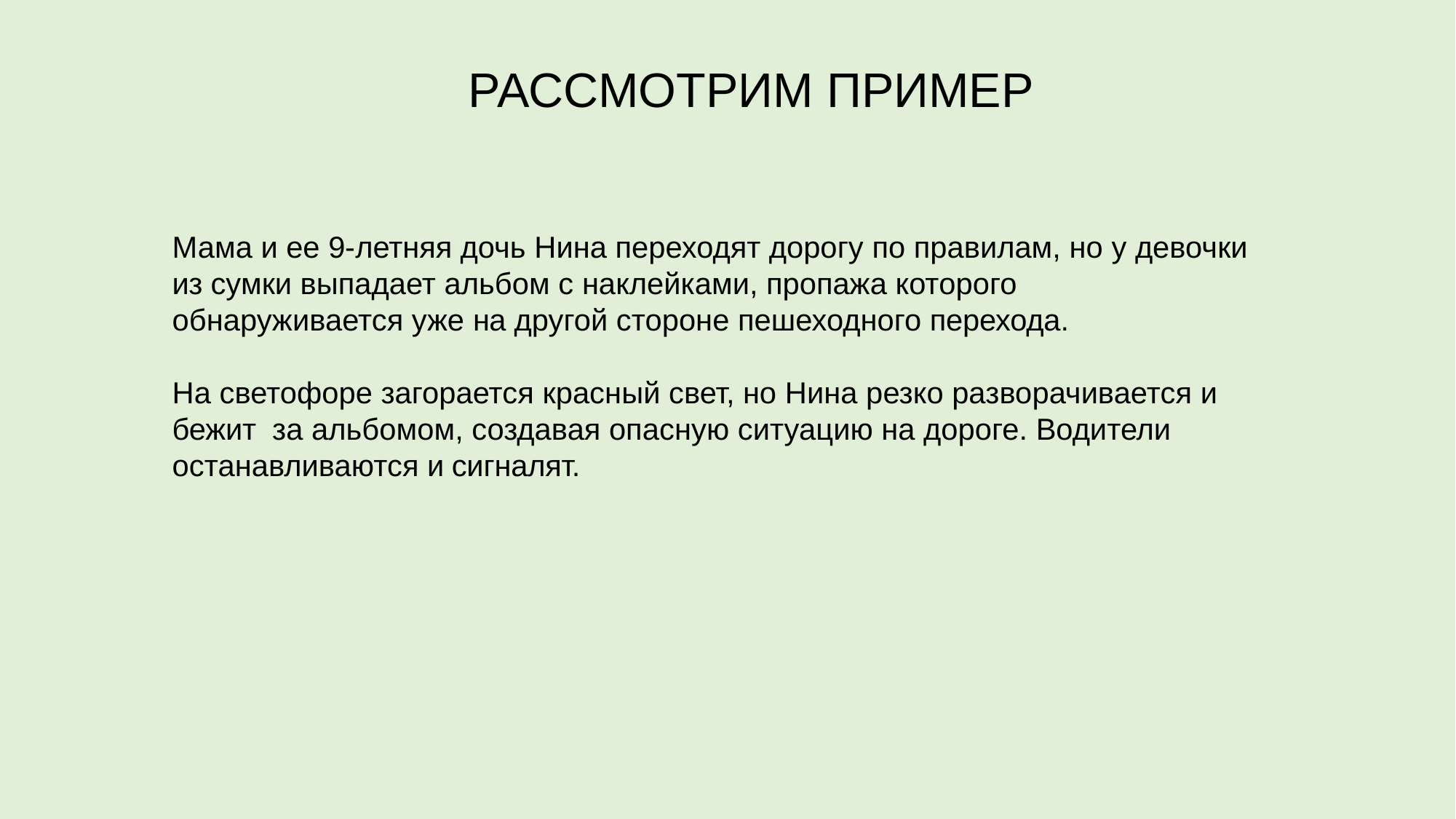

# РАССМОТРИМ ПРИМЕР
Мама и ее 9-летняя дочь Нина переходят дорогу по правилам, но у девочки из сумки выпадает альбом с наклейками, пропажа которого обнаруживается уже на другой стороне пешеходного перехода.
На светофоре загорается красный свет, но Нина резко разворачивается и бежит за альбомом, создавая опасную ситуацию на дороге. Водители останавливаются и сигналят.